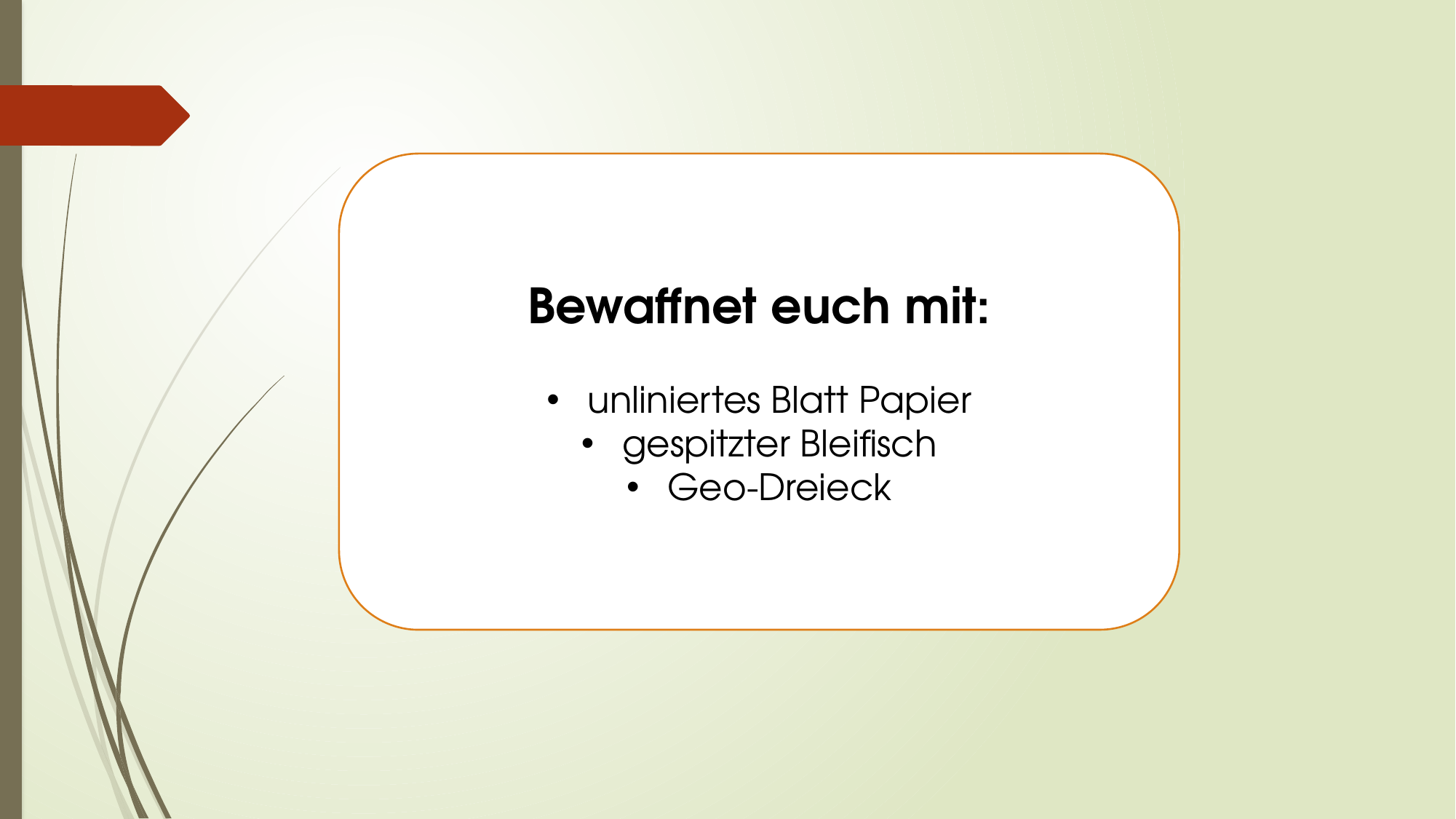

Bewaffnet euch mit:

unliniertes Blatt Papier
gespitzter Bleifisch
Geo-Dreieck